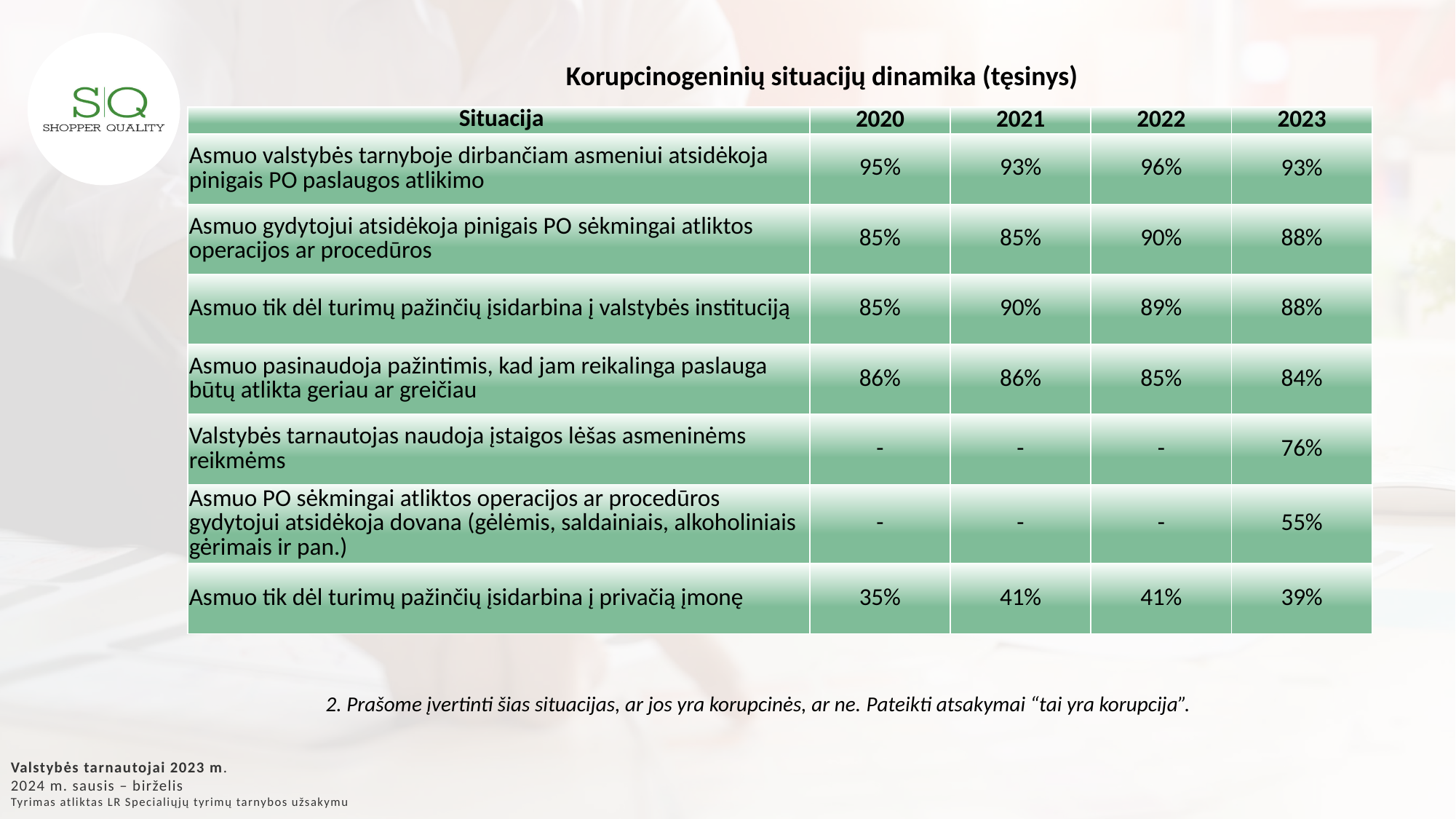

Korupcinogeninių situacijų dinamika (tęsinys)

| Situacija | 2020 | 2021 | 2022 | 2023 |
| --- | --- | --- | --- | --- |
| Asmuo valstybės tarnyboje dirbančiam asmeniui atsidėkoja pinigais PO paslaugos atlikimo | 95% | 93% | 96% | 93% |
| Asmuo gydytojui atsidėkoja pinigais PO sėkmingai atliktos operacijos ar procedūros | 85% | 85% | 90% | 88% |
| Asmuo tik dėl turimų pažinčių įsidarbina į valstybės instituciją | 85% | 90% | 89% | 88% |
| Asmuo pasinaudoja pažintimis, kad jam reikalinga paslauga būtų atlikta geriau ar greičiau | 86% | 86% | 85% | 84% |
| Valstybės tarnautojas naudoja įstaigos lėšas asmeninėms reikmėms | - | - | - | 76% |
| Asmuo PO sėkmingai atliktos operacijos ar procedūros gydytojui atsidėkoja dovana (gėlėmis, saldainiais, alkoholiniais gėrimais ir pan.) | - | - | - | 55% |
| Asmuo tik dėl turimų pažinčių įsidarbina į privačią įmonę | 35% | 41% | 41% | 39% |

2. Prašome įvertinti šias situacijas, ar jos yra korupcinės, ar ne. Pateikti atsakymai “tai yra korupcija”.
Valstybės tarnautojai 2023 m.
2024 m. sausis – birželis
Tyrimas atliktas LR Specialiųjų tyrimų tarnybos užsakymu